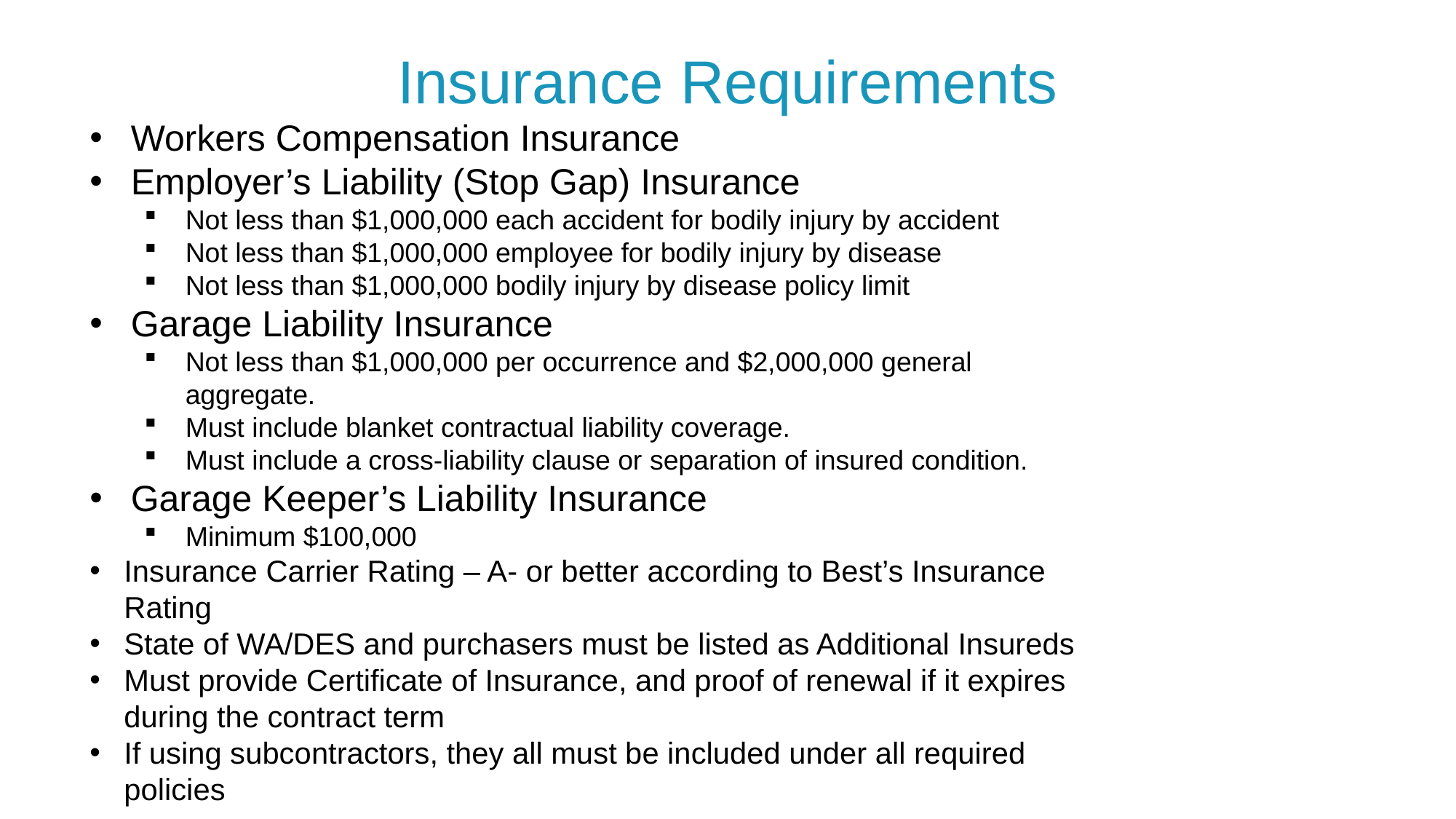

Insurance Requirements
Workers Compensation Insurance
Employer’s Liability (Stop Gap) Insurance
Not less than $1,000,000 each accident for bodily injury by accident
Not less than $1,000,000 employee for bodily injury by disease
Not less than $1,000,000 bodily injury by disease policy limit
Garage Liability Insurance
Not less than $1,000,000 per occurrence and $2,000,000 general aggregate.
Must include blanket contractual liability coverage.
Must include a cross-liability clause or separation of insured condition.
Garage Keeper’s Liability Insurance
Minimum $100,000
Insurance Carrier Rating – A- or better according to Best’s Insurance Rating
State of WA/DES and purchasers must be listed as Additional Insureds
Must provide Certificate of Insurance, and proof of renewal if it expires during the contract term
If using subcontractors, they all must be included under all required policies